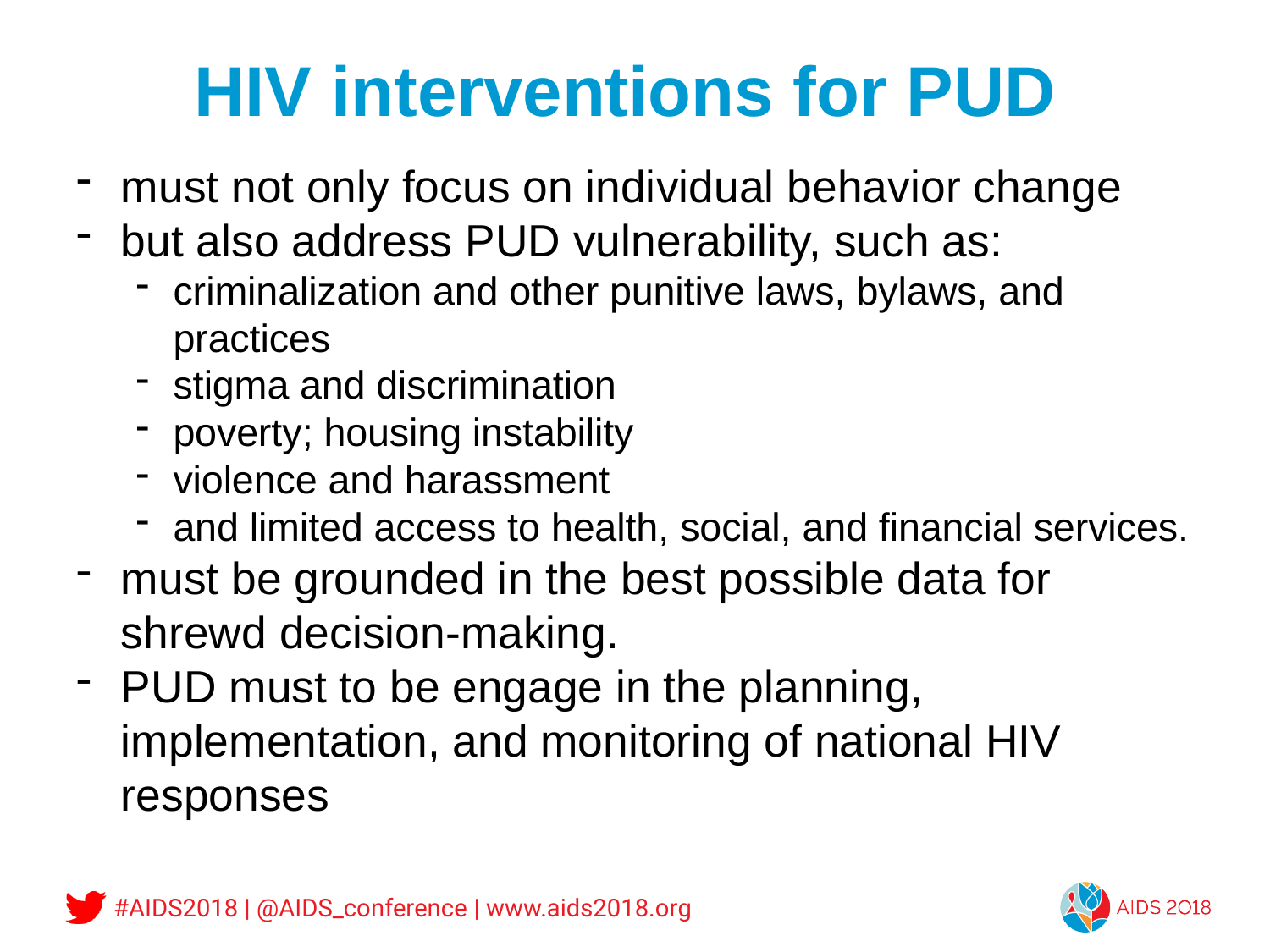

# HIV interventions for PUD
must not only focus on individual behavior change
but also address PUD vulnerability, such as:
criminalization and other punitive laws, bylaws, and practices
stigma and discrimination
poverty; housing instability
violence and harassment
and limited access to health, social, and financial services.
must be grounded in the best possible data for shrewd decision-making.
PUD must to be engage in the planning, implementation, and monitoring of national HIV responses